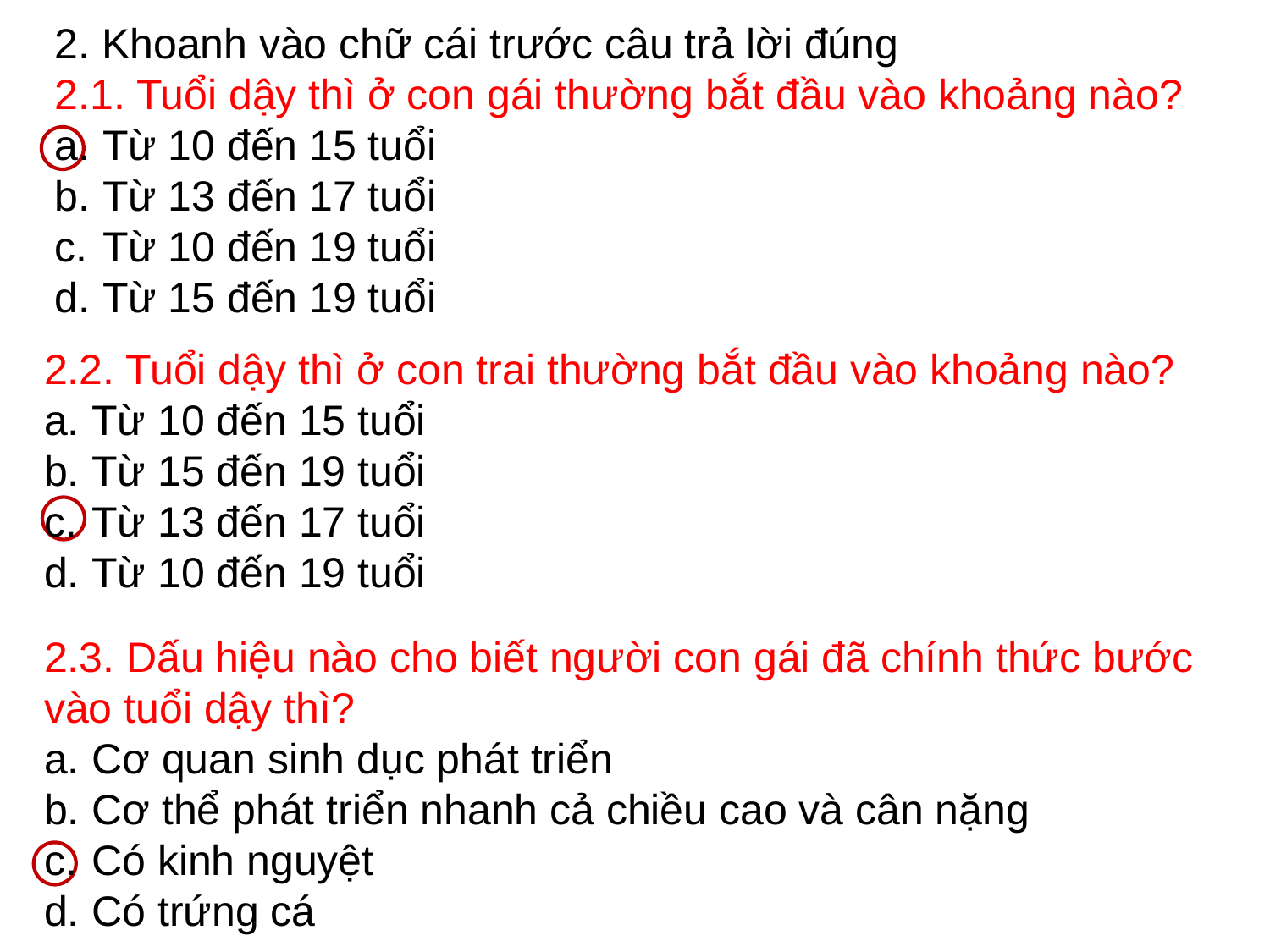

2. Khoanh vào chữ cái trước câu trả lời đúng
2.1. Tuổi dậy thì ở con gái thường bắt đầu vào khoảng nào?
Từ 10 đến 15 tuổi
Từ 13 đến 17 tuổi
Từ 10 đến 19 tuổi
Từ 15 đến 19 tuổi

2.2. Tuổi dậy thì ở con trai thường bắt đầu vào khoảng nào?
Từ 10 đến 15 tuổi
Từ 15 đến 19 tuổi
Từ 13 đến 17 tuổi
Từ 10 đến 19 tuổi

2.3. Dấu hiệu nào cho biết người con gái đã chính thức bước vào tuổi dậy thì?
Cơ quan sinh dục phát triển
Cơ thể phát triển nhanh cả chiều cao và cân nặng
Có kinh nguyệt
Có trứng cá